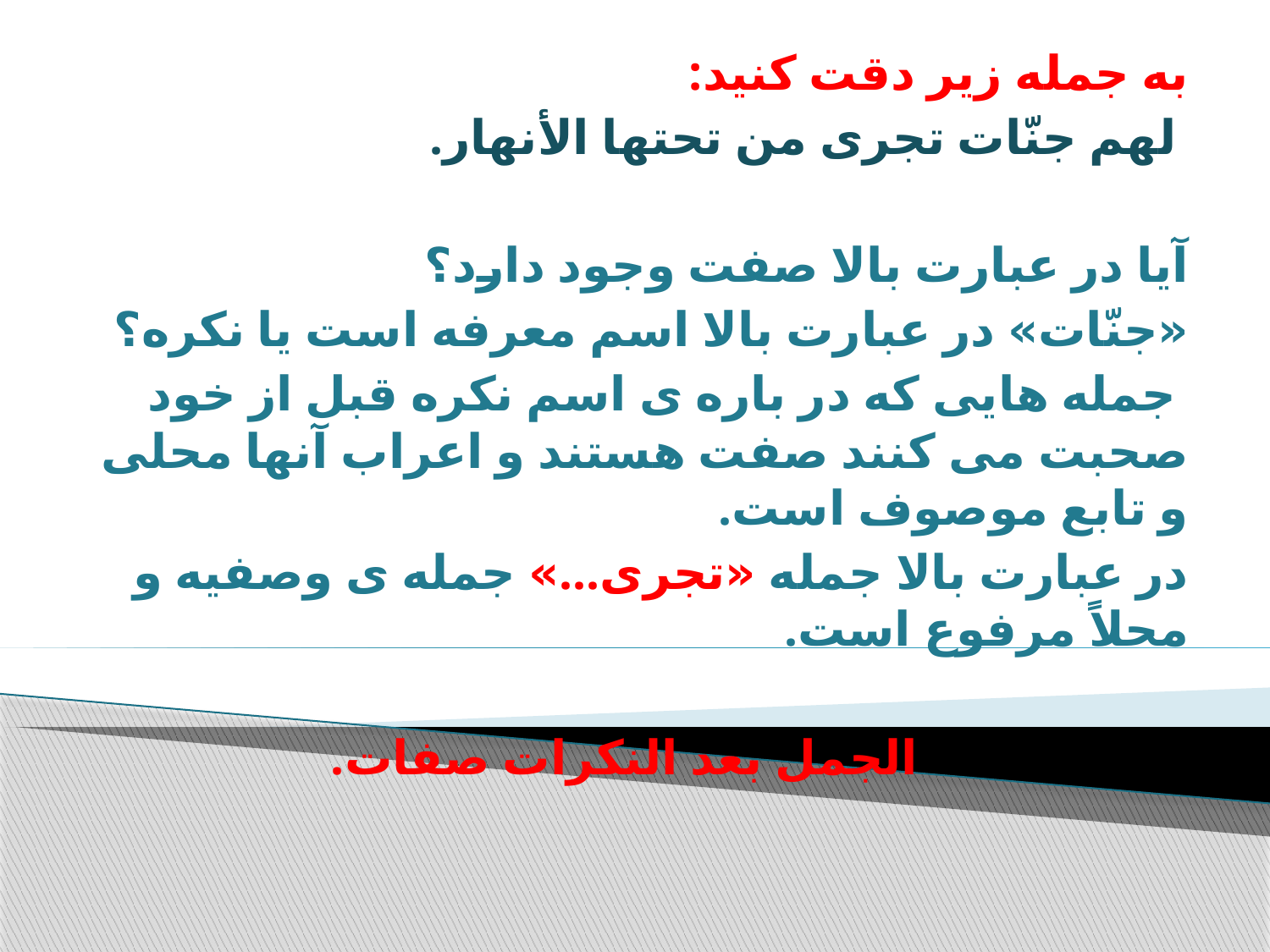

به جمله زیر دقت کنید:
 لهم جنّات تجری من تحتها الأنهار.

آیا در عبارت بالا صفت وجود دارد؟
«جنّات» در عبارت بالا اسم معرفه است یا نکره؟
 جمله هایی که در باره ی اسم نکره قبل از خود صحبت می کنند صفت هستند و اعراب آنها محلی و تابع موصوف است.
در عبارت بالا جمله «تجری...» جمله ی وصفیه و محلاً مرفوع است.

الجمل بعد النکرات صفات.
#